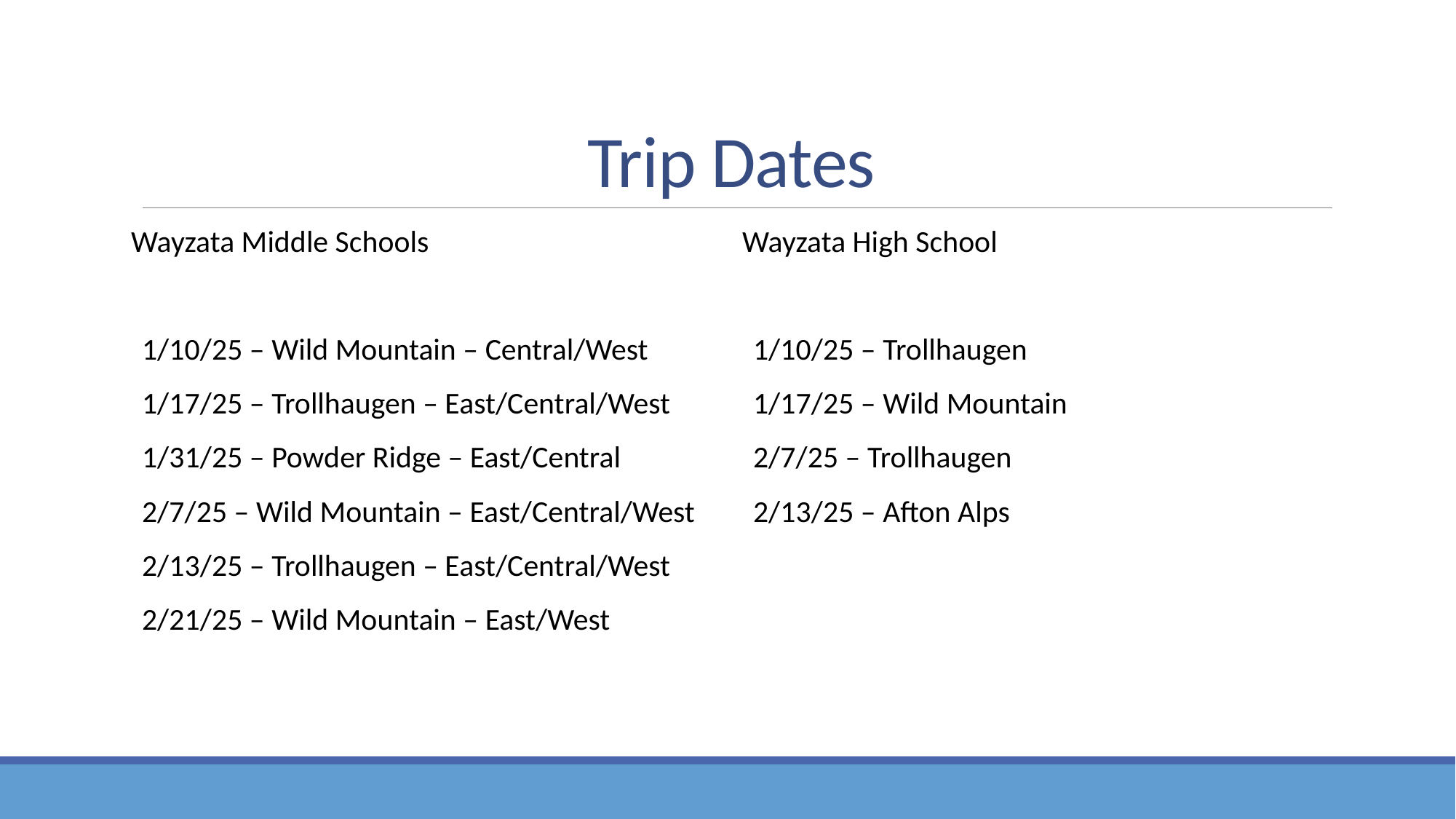

# Trip Dates
Wayzata Middle Schools

1/10/25 – Wild Mountain – Central/West
1/17/25 – Trollhaugen – East/Central/West
1/31/25 – Powder Ridge – East/Central
2/7/25 – Wild Mountain – East/Central/West
2/13/25 – Trollhaugen – East/Central/West
2/21/25 – Wild Mountain – East/West

Wayzata High School

1/10/25 – Trollhaugen
1/17/25 – Wild Mountain
2/7/25 – Trollhaugen
2/13/25 – Afton Alps